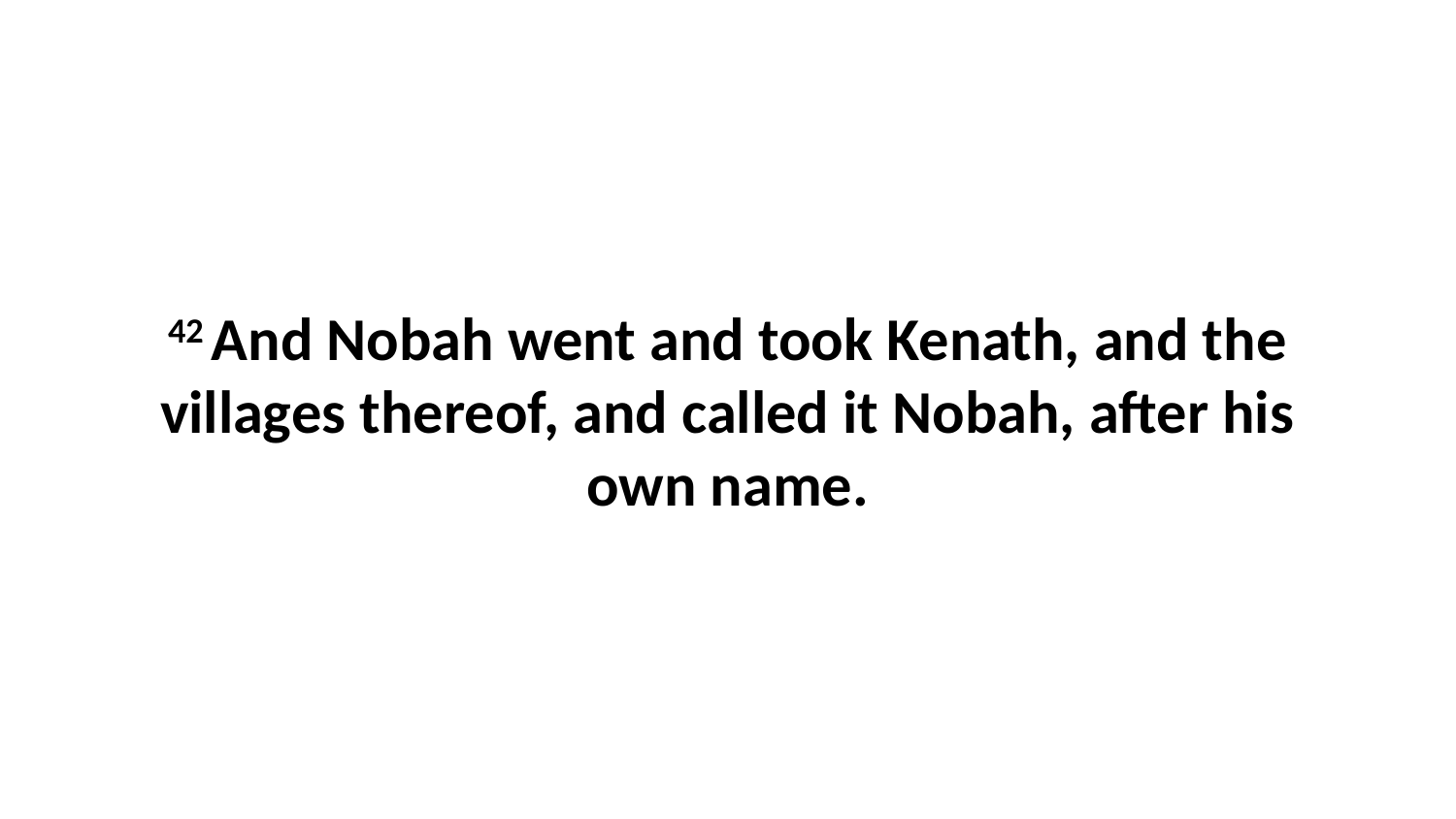

42 And Nobah went and took Kenath, and the villages thereof, and called it Nobah, after his own name.